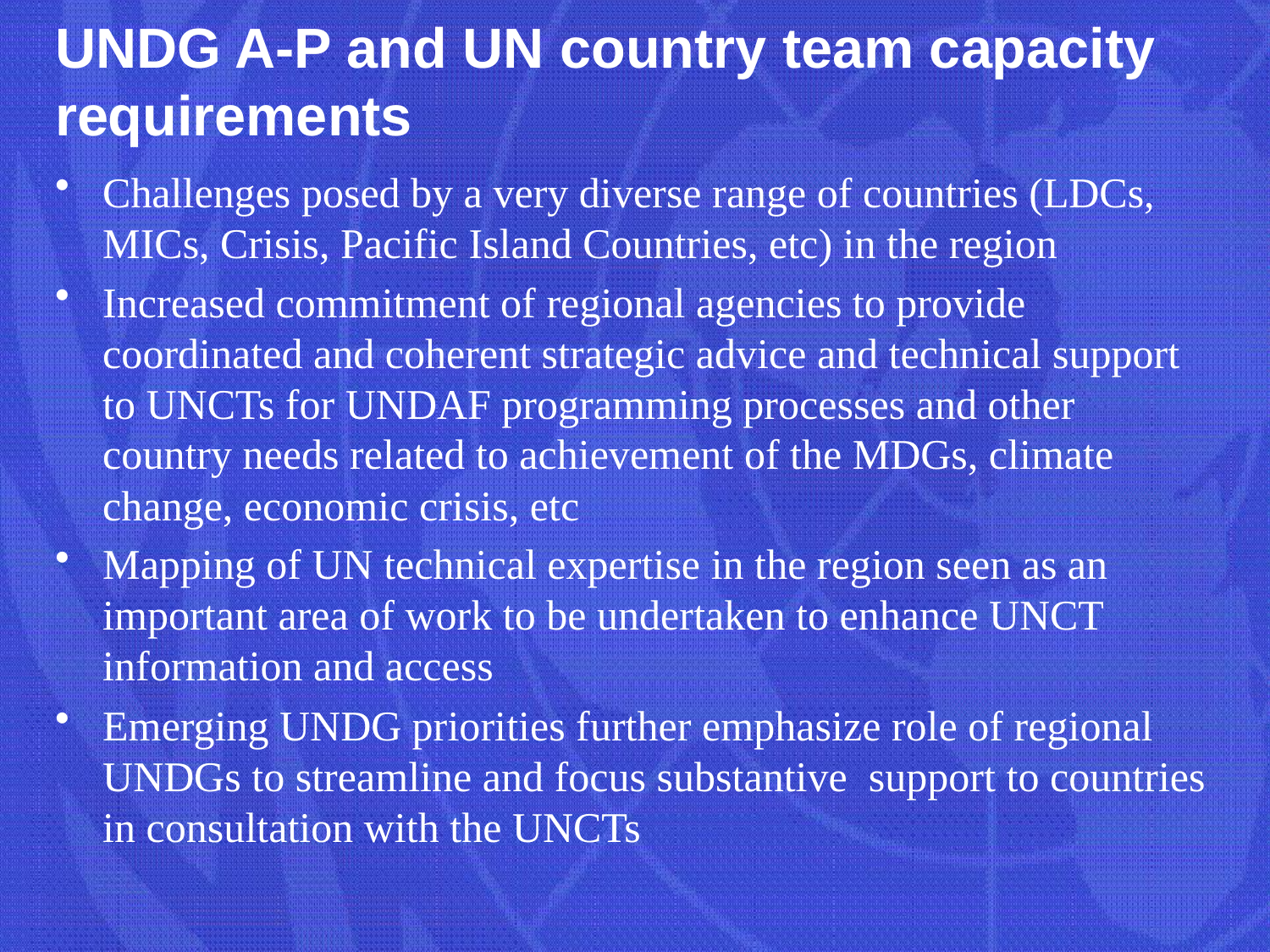

# UNDG A-P and UN country team capacity requirements
Challenges posed by a very diverse range of countries (LDCs, MICs, Crisis, Pacific Island Countries, etc) in the region
Increased commitment of regional agencies to provide coordinated and coherent strategic advice and technical support to UNCTs for UNDAF programming processes and other country needs related to achievement of the MDGs, climate change, economic crisis, etc
Mapping of UN technical expertise in the region seen as an important area of work to be undertaken to enhance UNCT information and access
Emerging UNDG priorities further emphasize role of regional UNDGs to streamline and focus substantive  support to countries in consultation with the UNCTs